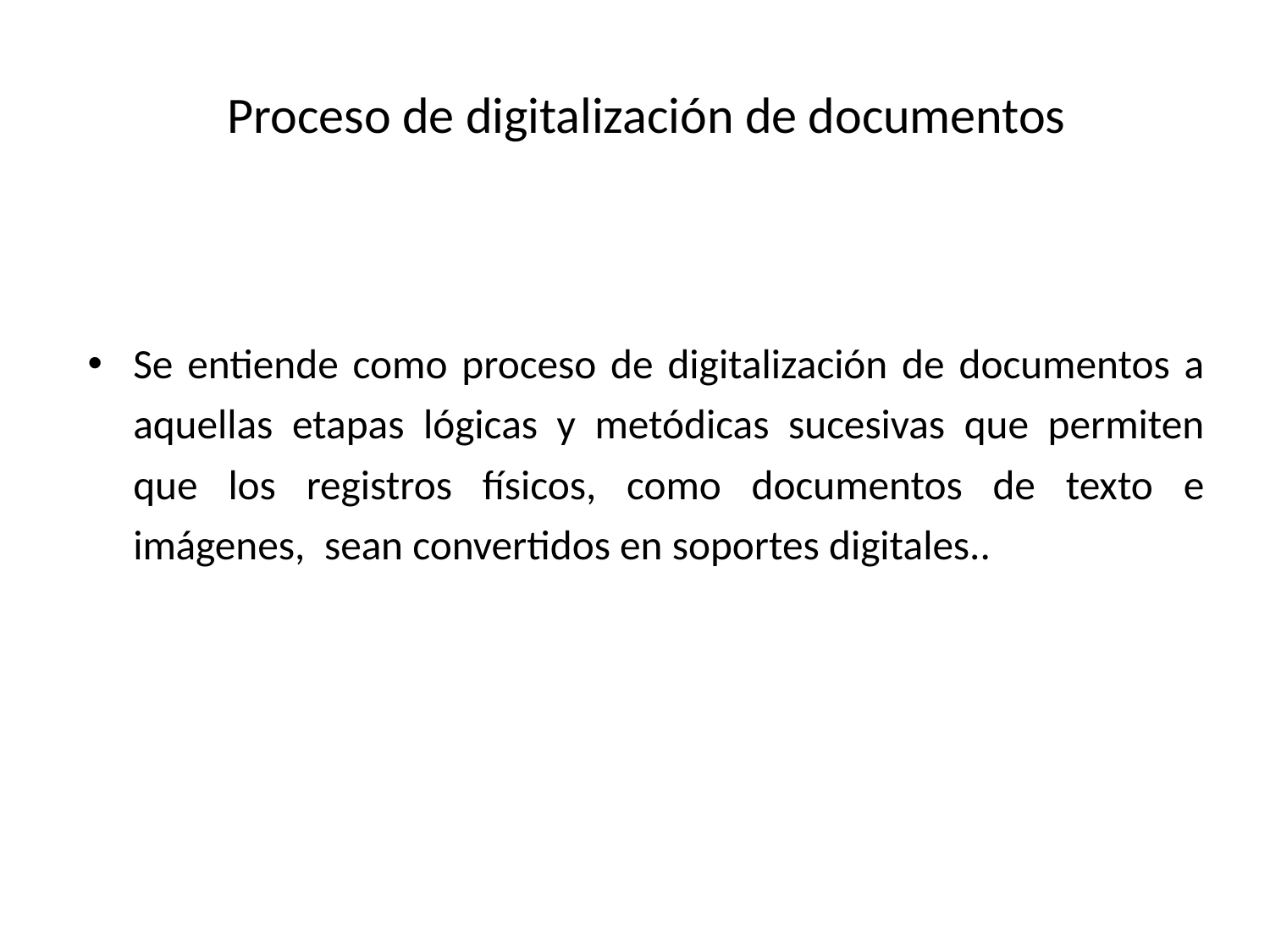

Proceso de digitalización de documentos

Se entiende como proceso de digitalización de documentos a aquellas etapas lógicas y metódicas sucesivas que permiten que los registros físicos, como documentos de texto e imágenes,  sean convertidos en soportes digitales..